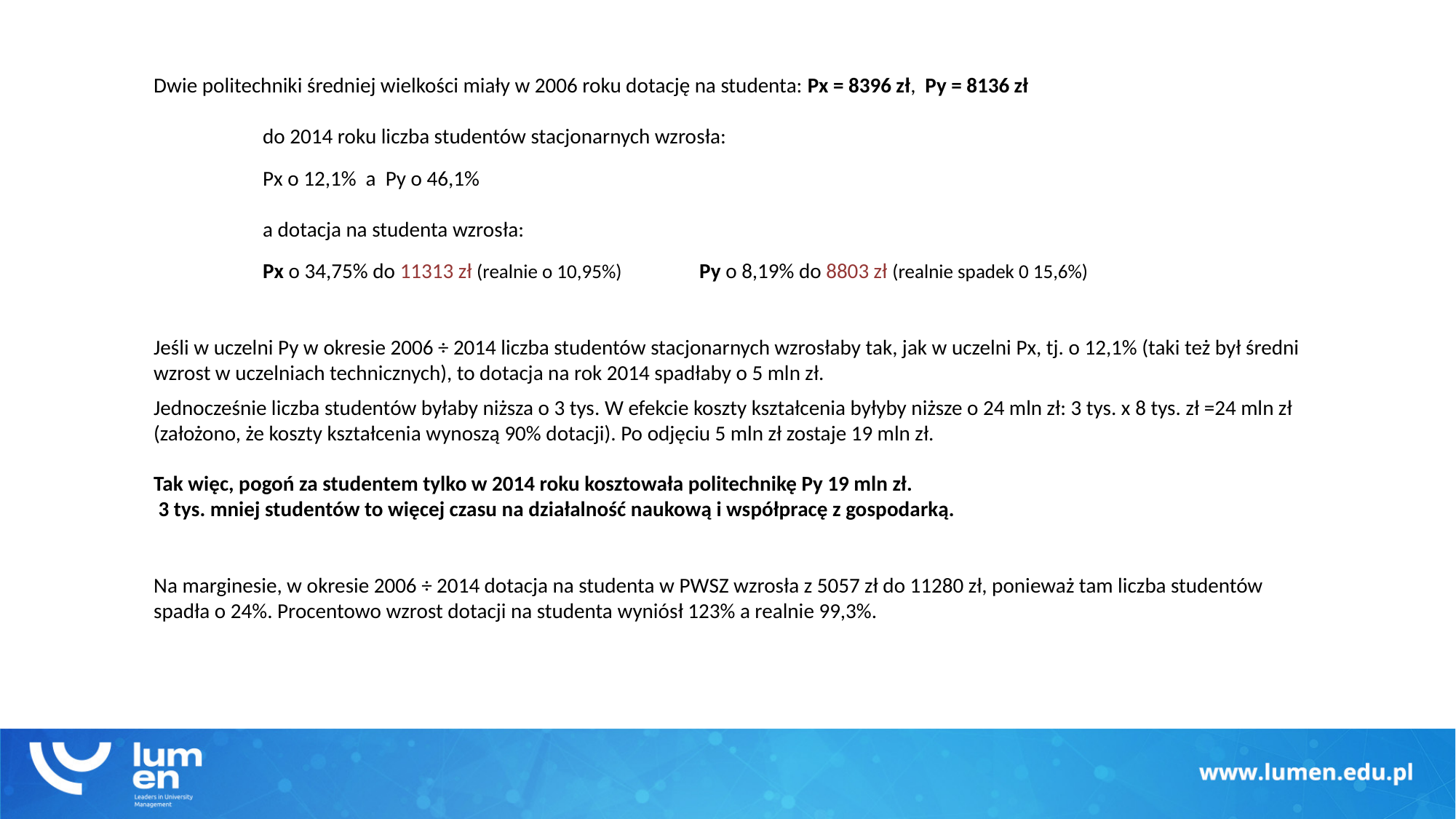

Dwie politechniki średniej wielkości miały w 2006 roku dotację na studenta: Px = 8396 zł,  Py = 8136 zł

	do 2014 roku liczba studentów stacjonarnych wzrosła:

	Px o 12,1%  a  Py o 46,1%

	a dotacja na studenta wzrosła:

	Px o 34,75% do 11313 zł (realnie o 10,95%)	Py o 8,19% do 8803 zł (realnie spadek 0 15,6%)

Jeśli w uczelni Py w okresie 2006 ÷ 2014 liczba studentów stacjonarnych wzrosłaby tak, jak w uczelni Px, tj. o 12,1% (taki też był średni wzrost w uczelniach technicznych), to dotacja na rok 2014 spadłaby o 5 mln zł.

Jednocześnie liczba studentów byłaby niższa o 3 tys. W efekcie koszty kształcenia byłyby niższe o 24 mln zł: 3 tys. x 8 tys. zł =24 mln zł (założono, że koszty kształcenia wynoszą 90% dotacji). Po odjęciu 5 mln zł zostaje 19 mln zł.

Tak więc, pogoń za studentem tylko w 2014 roku kosztowała politechnikę Py 19 mln zł.
 3 tys. mniej studentów to więcej czasu na działalność naukową i współpracę z gospodarką.

Na marginesie, w okresie 2006 ÷ 2014 dotacja na studenta w PWSZ wzrosła z 5057 zł do 11280 zł, ponieważ tam liczba studentów spadła o 24%. Procentowo wzrost dotacji na studenta wyniósł 123% a realnie 99,3%.